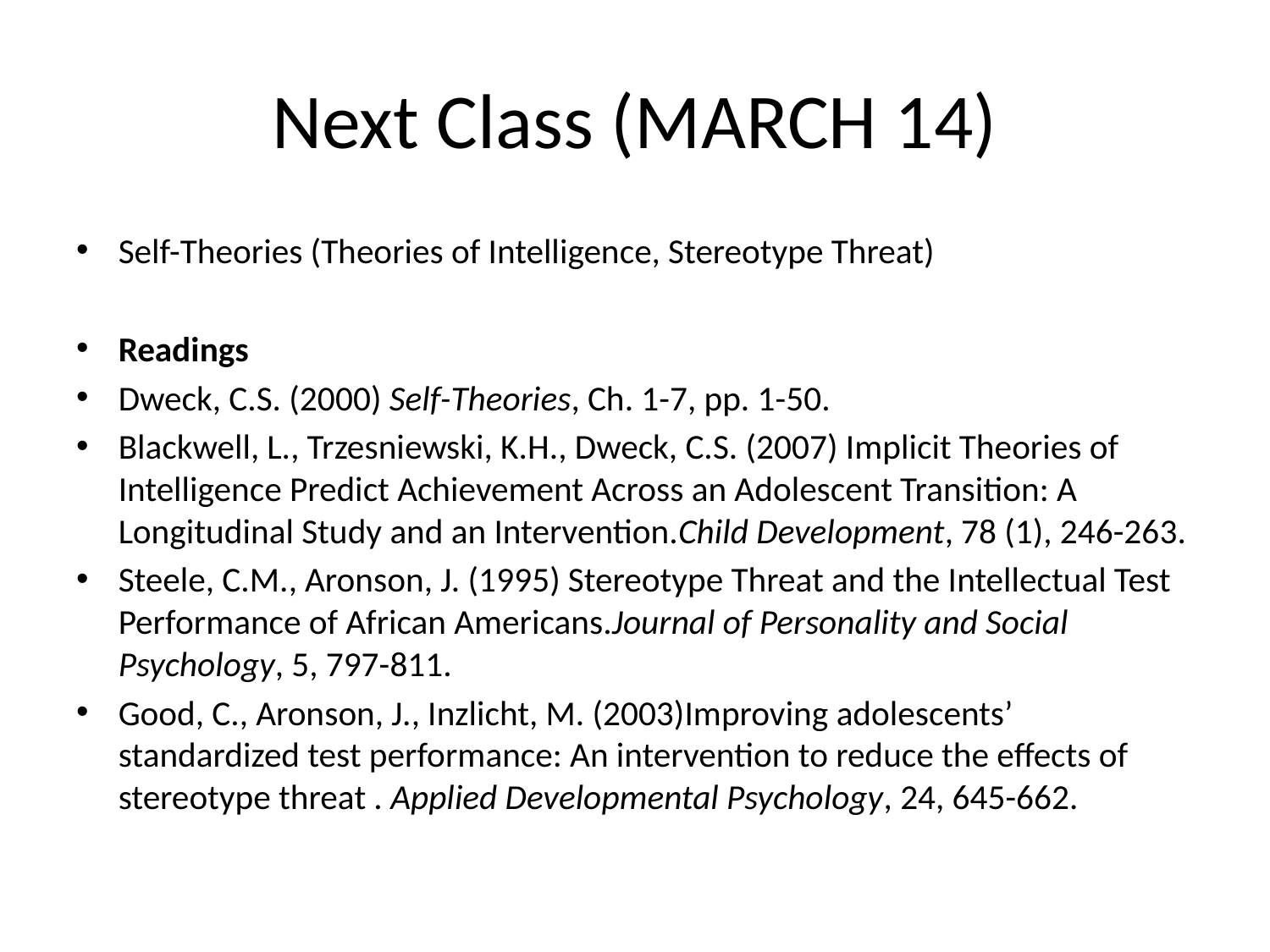

# Next Class (MARCH 14)
Self-Theories (Theories of Intelligence, Stereotype Threat)

Readings
Dweck, C.S. (2000) Self-Theories, Ch. 1-7, pp. 1-50.
Blackwell, L., Trzesniewski, K.H., Dweck, C.S. (2007) Implicit Theories of Intelligence Predict Achievement Across an Adolescent Transition: A Longitudinal Study and an Intervention.Child Development, 78 (1), 246-263.
Steele, C.M., Aronson, J. (1995) Stereotype Threat and the Intellectual Test Performance of African Americans.Journal of Personality and Social Psychology, 5, 797-811.
Good, C., Aronson, J., Inzlicht, M. (2003)Improving adolescents’ standardized test performance: An intervention to reduce the effects of stereotype threat . Applied Developmental Psychology, 24, 645-662.